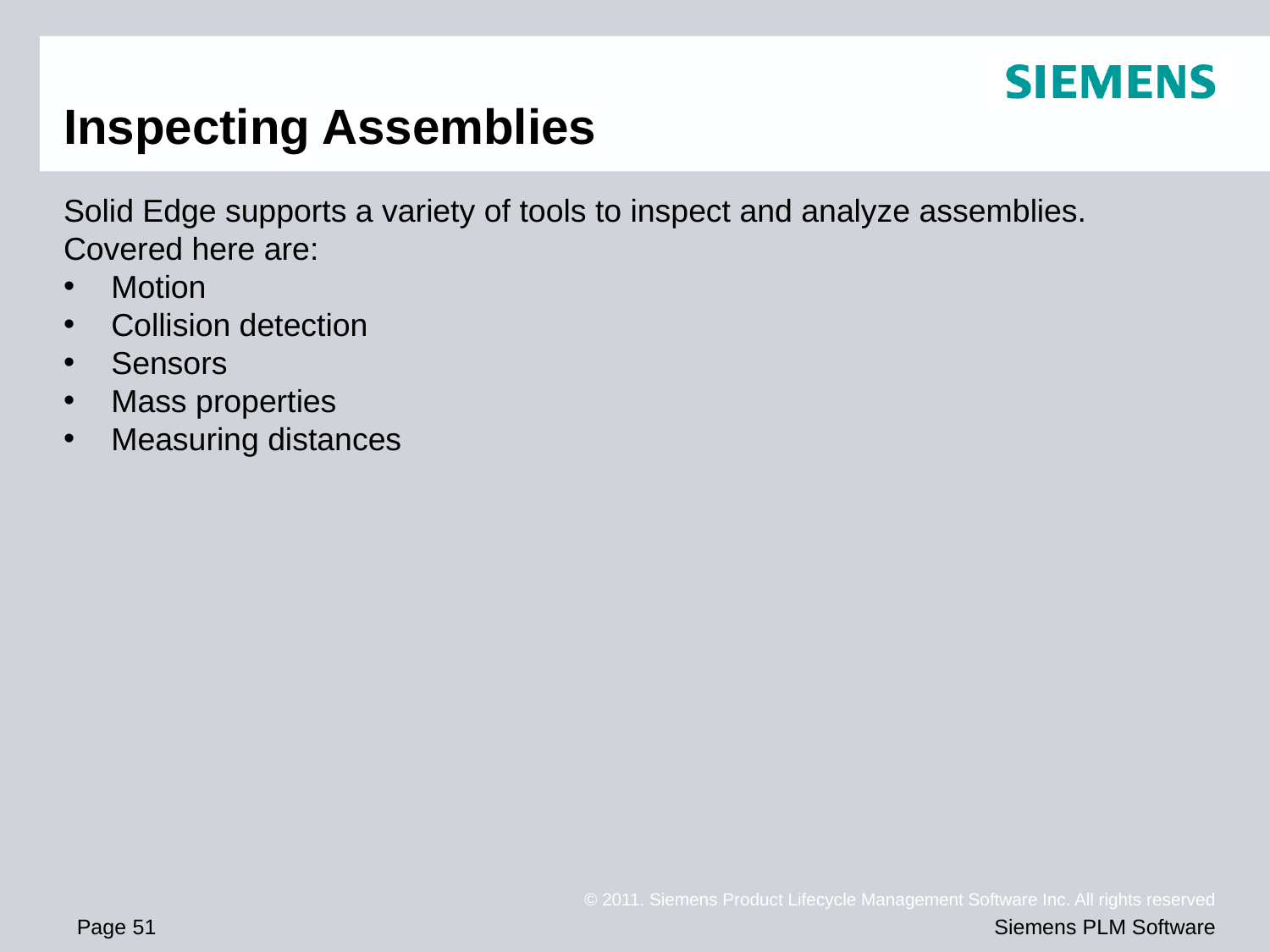

# Inspecting Assemblies
Solid Edge supports a variety of tools to inspect and analyze assemblies. Covered here are:
Motion
Collision detection
Sensors
Mass properties
Measuring distances